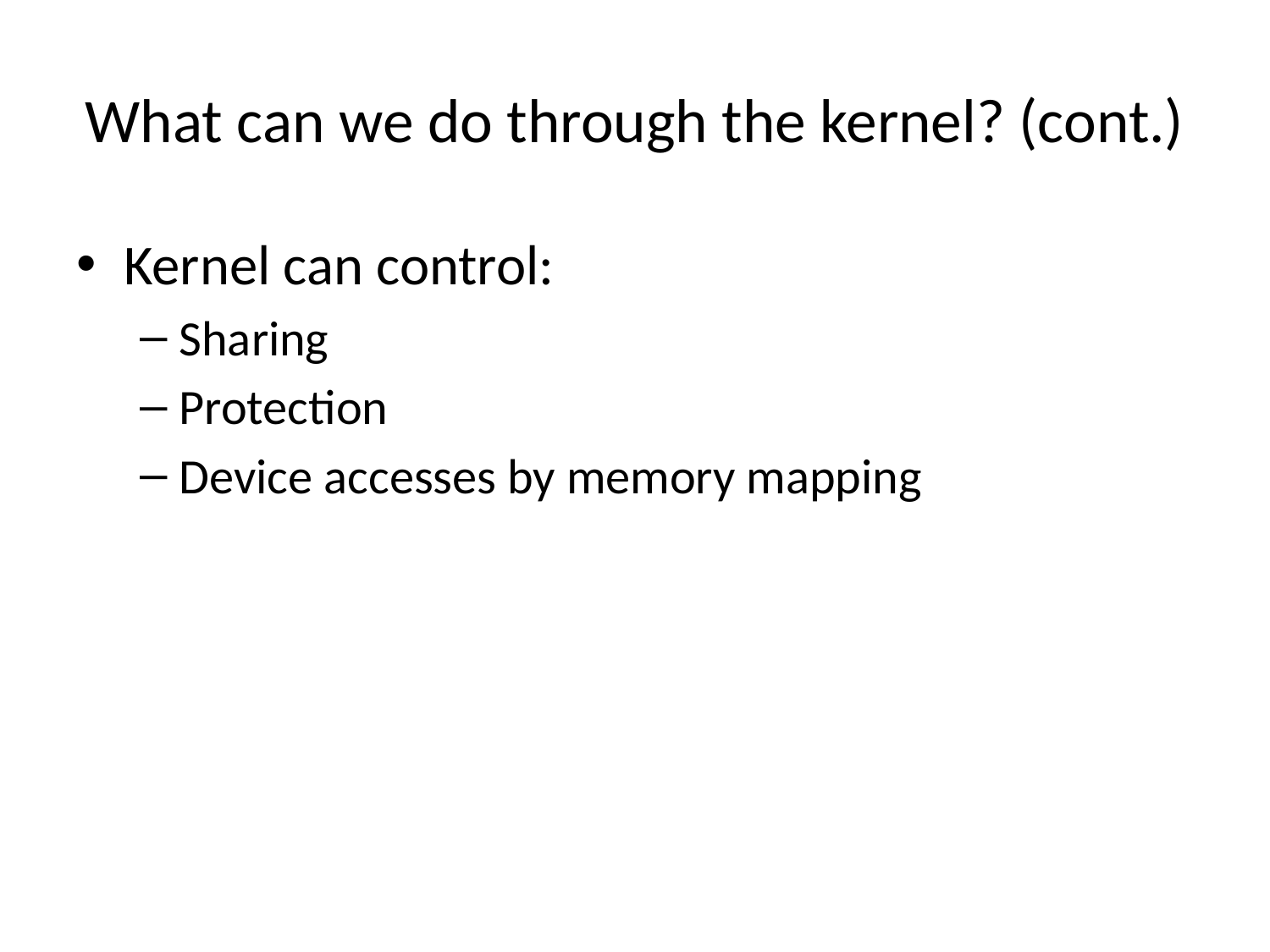

# What can we do through the kernel? (cont.)
Kernel can control:
Sharing
Protection
Device accesses by memory mapping